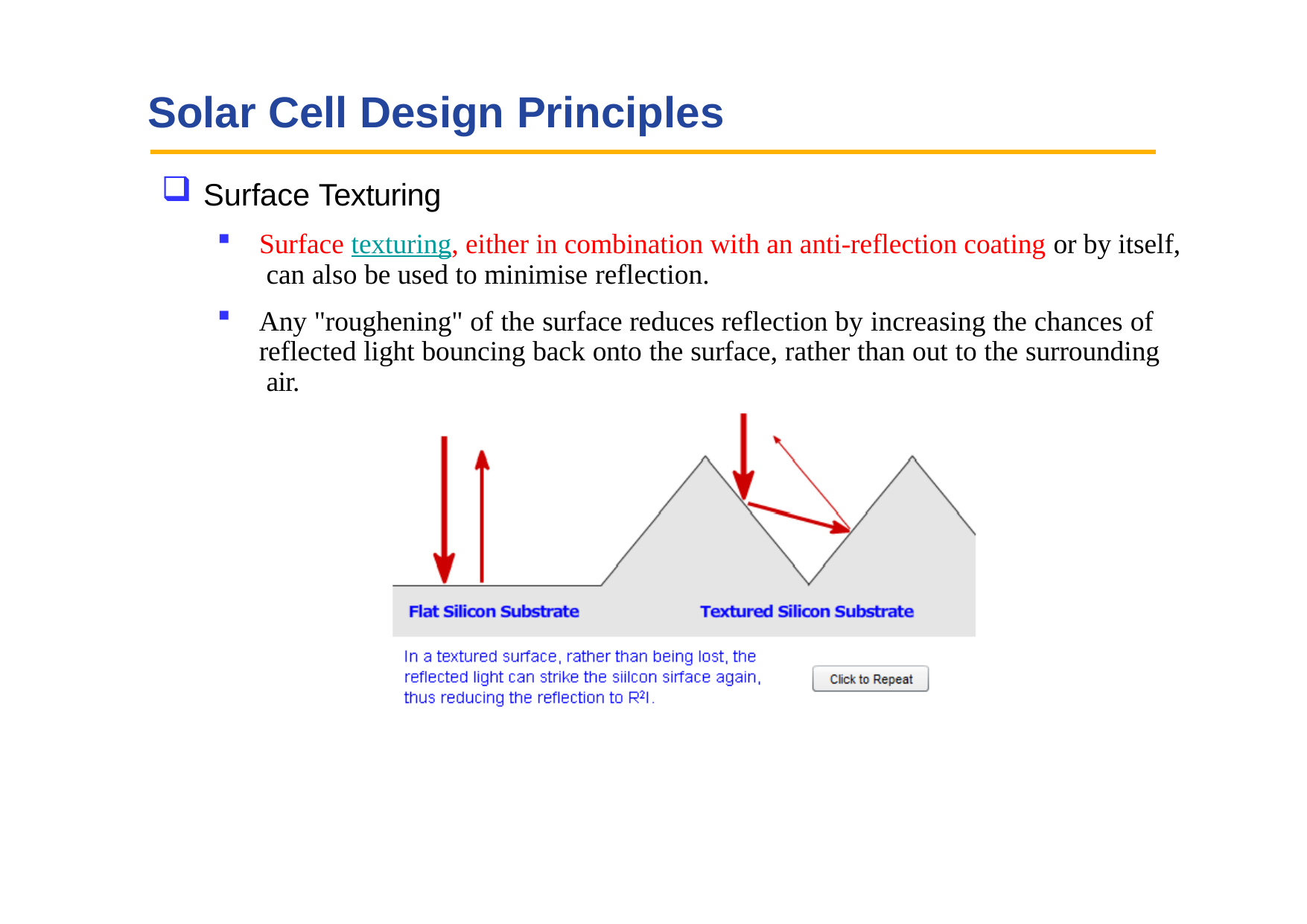

# Solar Cell Design Principles

Surface Texturing
Surface texturing, either in combination with an anti-reflection coating or by itself,  can also be used to minimise reflection.
Any "roughening" of the surface reduces reflection by increasing the chances of  reflected light bouncing back onto the surface, rather than out to the surrounding  air.